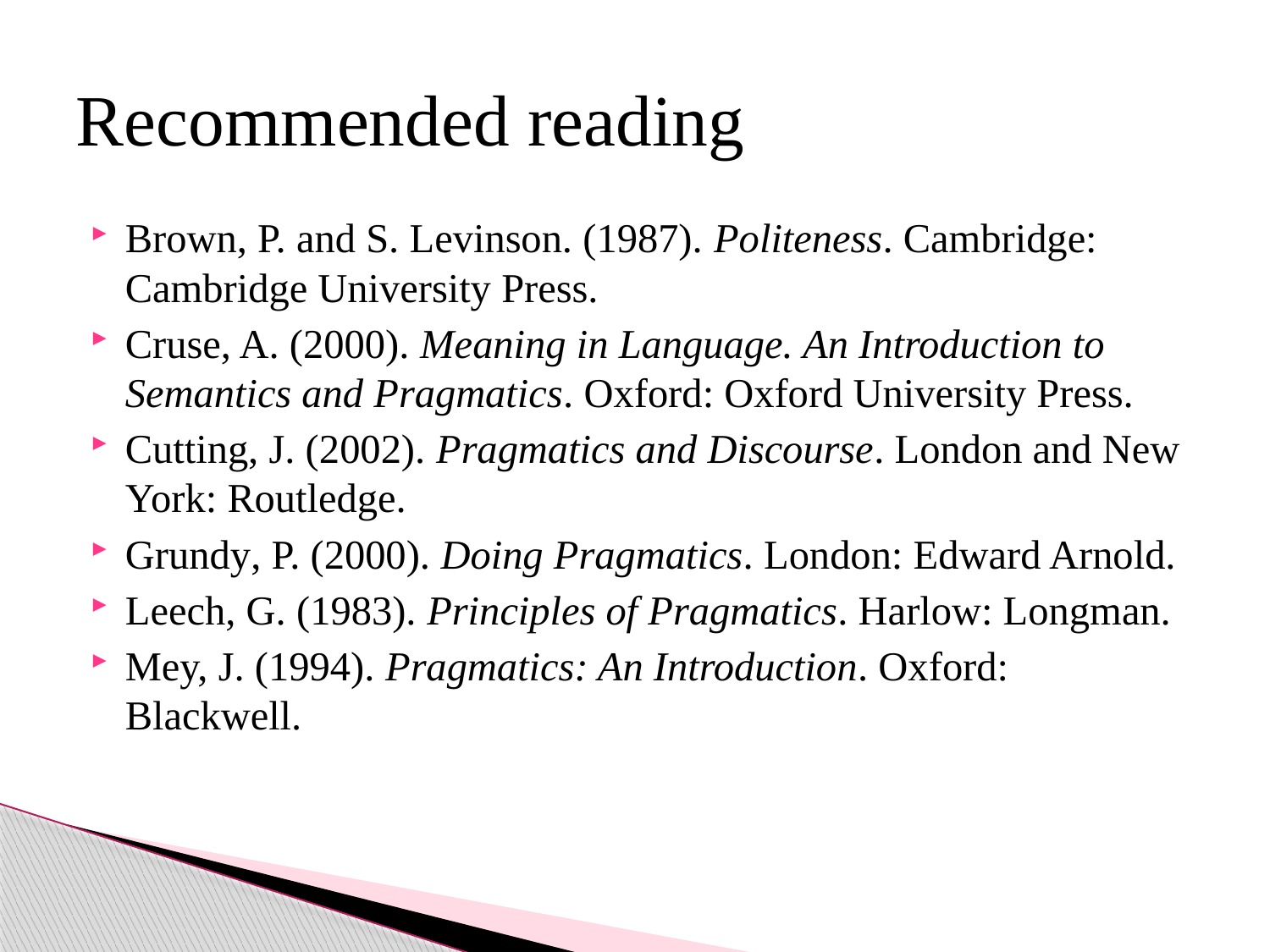

# Recommended reading
Brown, P. and S. Levinson. (1987). Politeness. Cambridge: Cambridge University Press.
Cruse, A. (2000). Meaning in Language. An Introduction to Semantics and Pragmatics. Oxford: Oxford University Press.
Cutting, J. (2002). Pragmatics and Discourse. London and New York: Routledge.
Grundy, P. (2000). Doing Pragmatics. London: Edward Arnold.
Leech, G. (1983). Principles of Pragmatics. Harlow: Longman.
Mey, J. (1994). Pragmatics: An Introduction. Oxford: Blackwell.